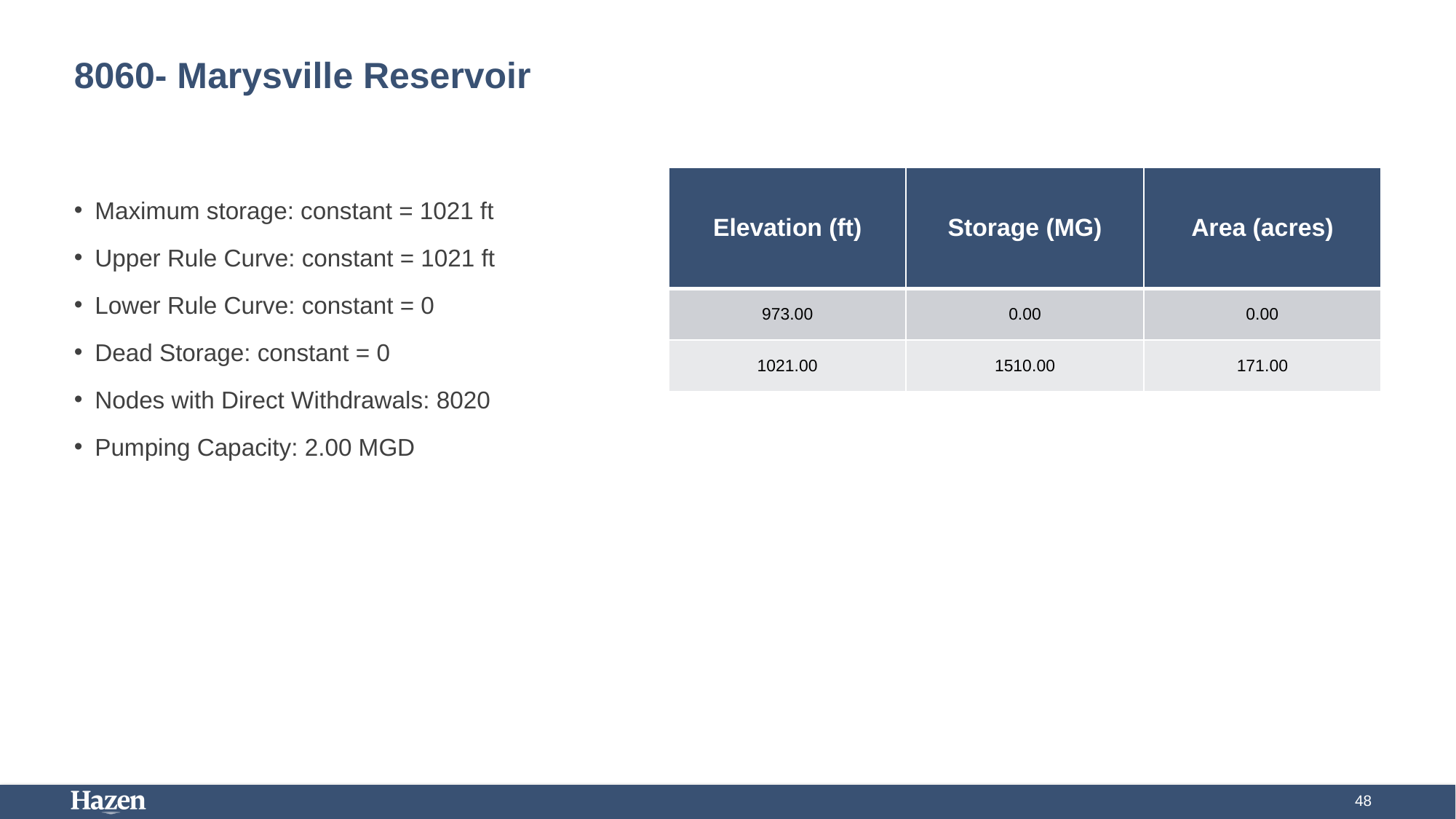

# 8060- Marysville Reservoir

| Elevation (ft) | Storage (MG) | Area (acres) |
| --- | --- | --- |
| 973.00 | 0.00 | 0.00 |
| 1021.00 | 1510.00 | 171.00 |
Maximum storage: constant = 1021 ft
Upper Rule Curve: constant = 1021 ft
Lower Rule Curve: constant = 0
Dead Storage: constant = 0
Nodes with Direct Withdrawals: 8020
Pumping Capacity: 2.00 MGD
48